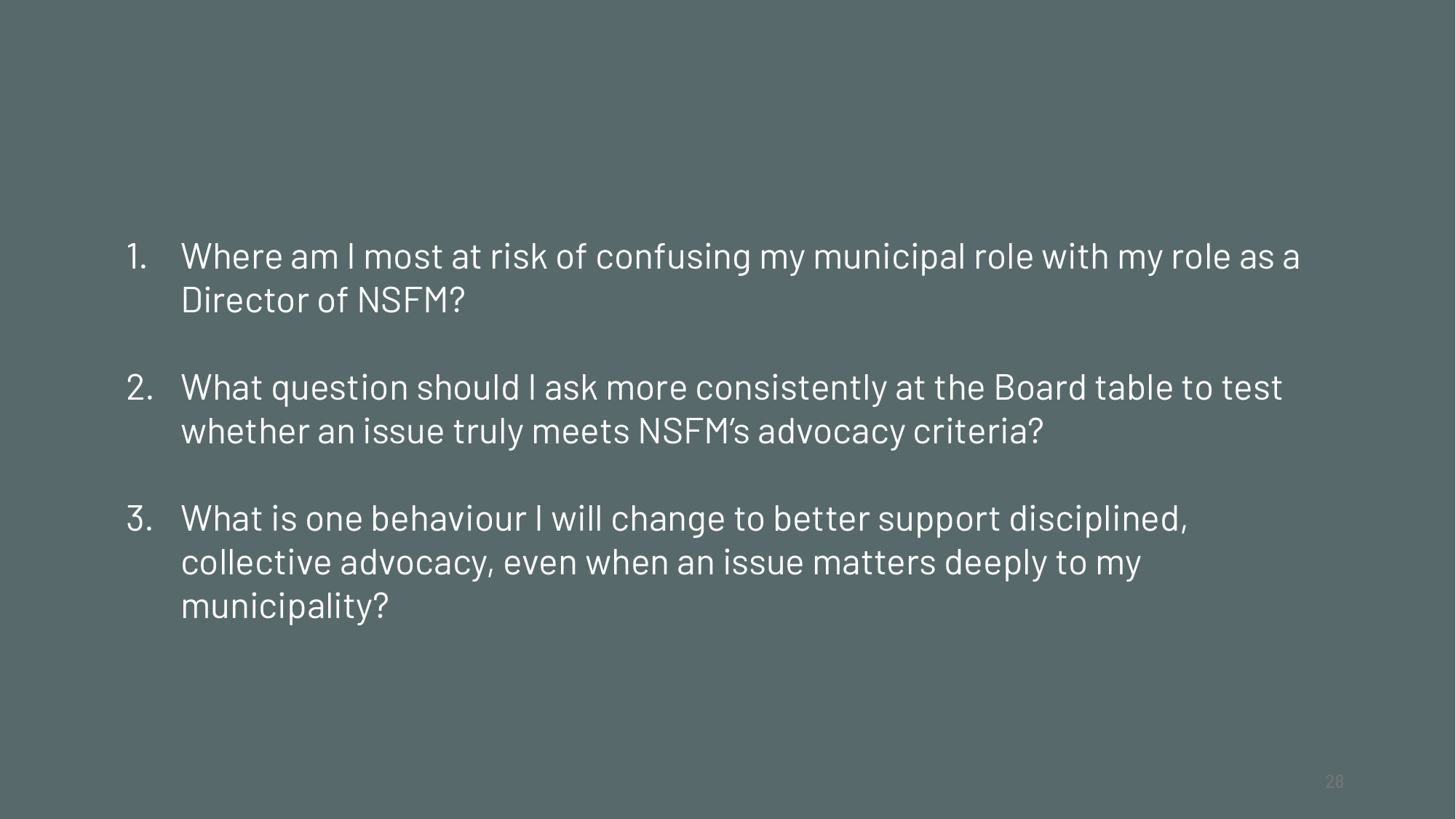

Where am I most at risk of confusing my municipal role with my role as a Director of NSFM?

What question should I ask more consistently at the Board table to test whether an issue truly meets NSFM’s advocacy criteria?

What is one behaviour I will change to better support disciplined, collective advocacy, even when an issue matters deeply to my municipality?
28